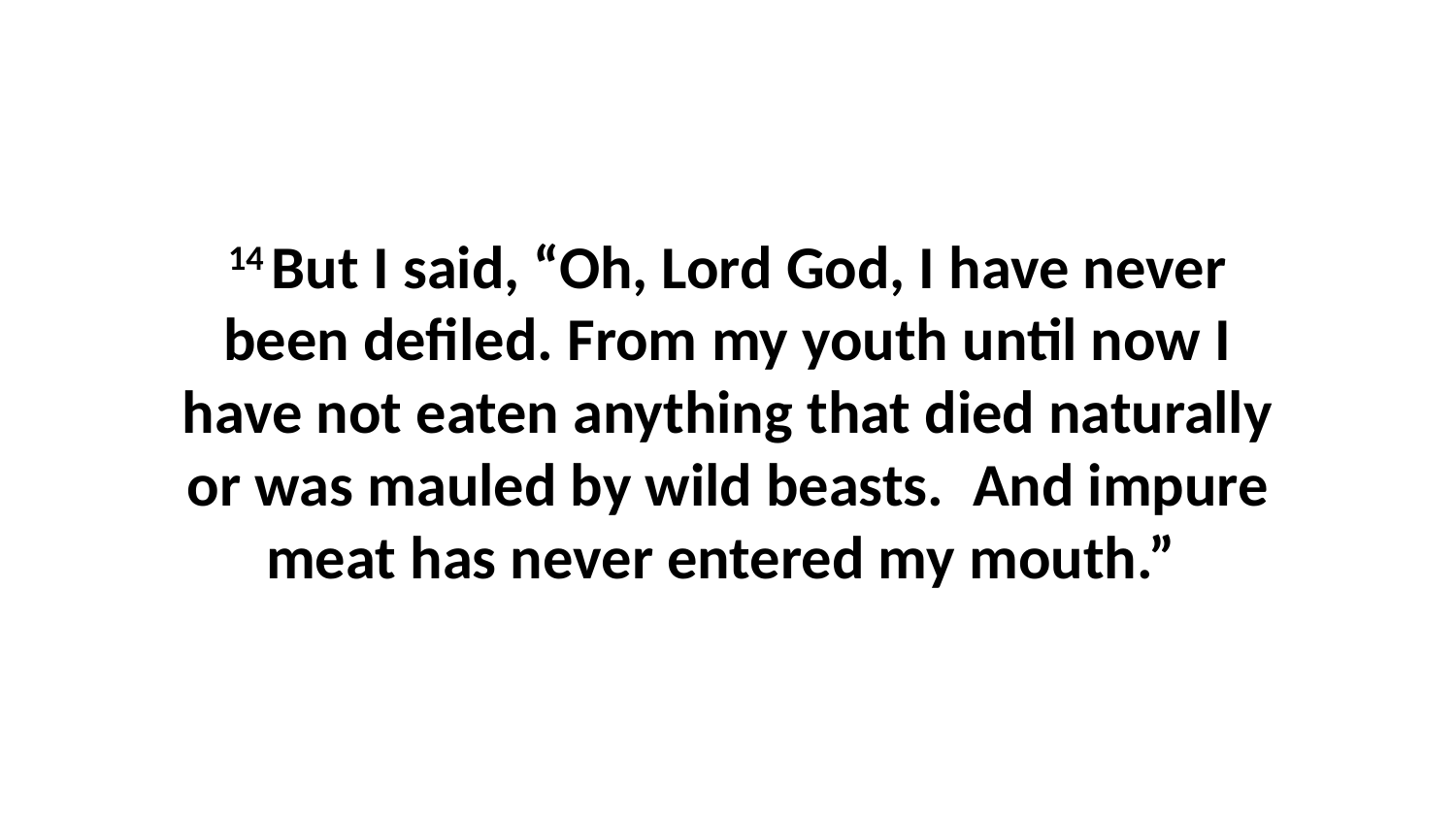

14 But I said, “Oh, Lord God, I have never been defiled. From my youth until now I have not eaten anything that died naturally or was mauled by wild beasts.  And impure meat has never entered my mouth.”